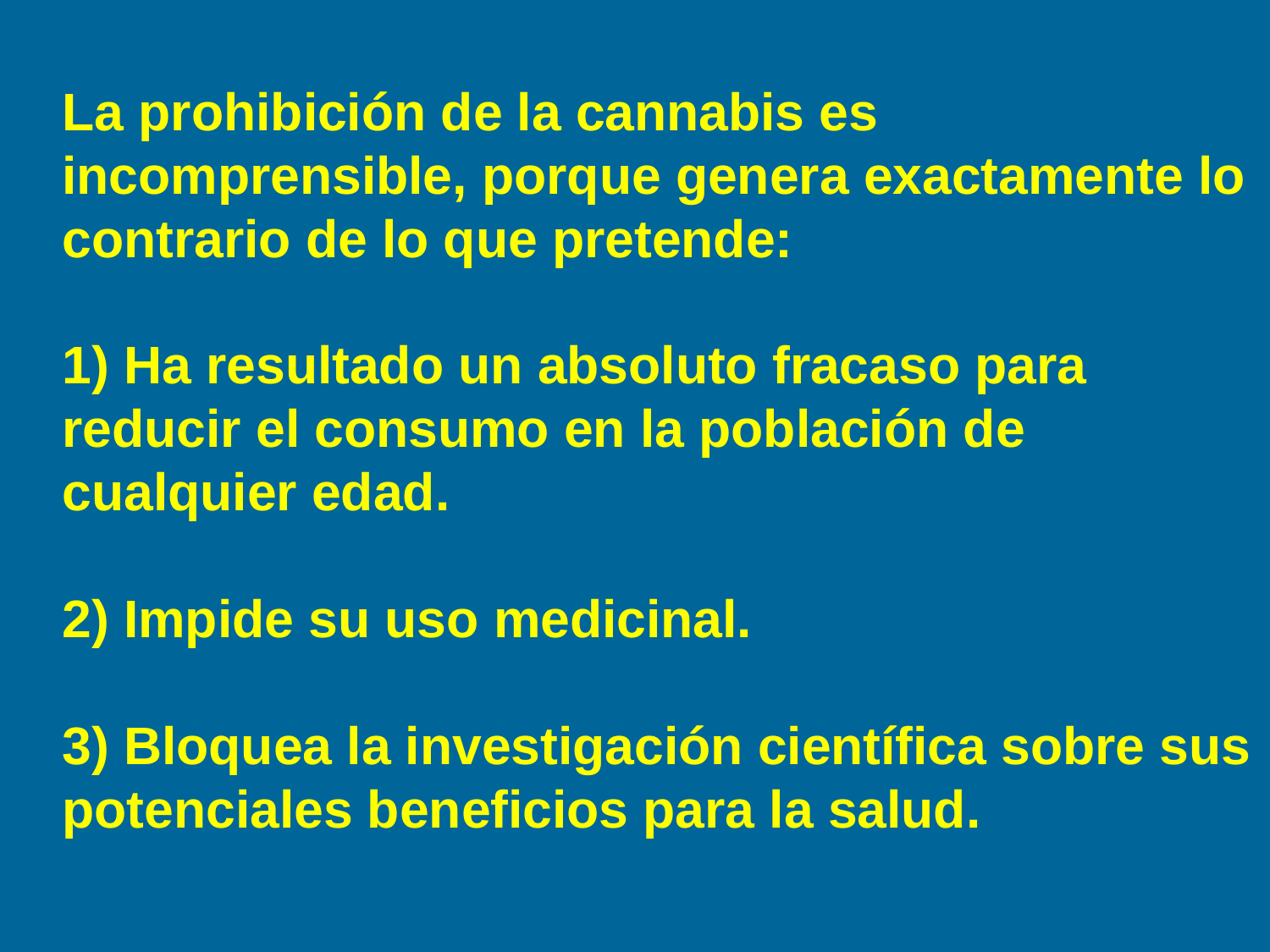

La prohibición de la cannabis es incomprensible, porque genera exactamente lo contrario de lo que pretende:

1) Ha resultado un absoluto fracaso para reducir el consumo en la población de cualquier edad.

2) Impide su uso medicinal.

3) Bloquea la investigación científica sobre sus potenciales beneficios para la salud.